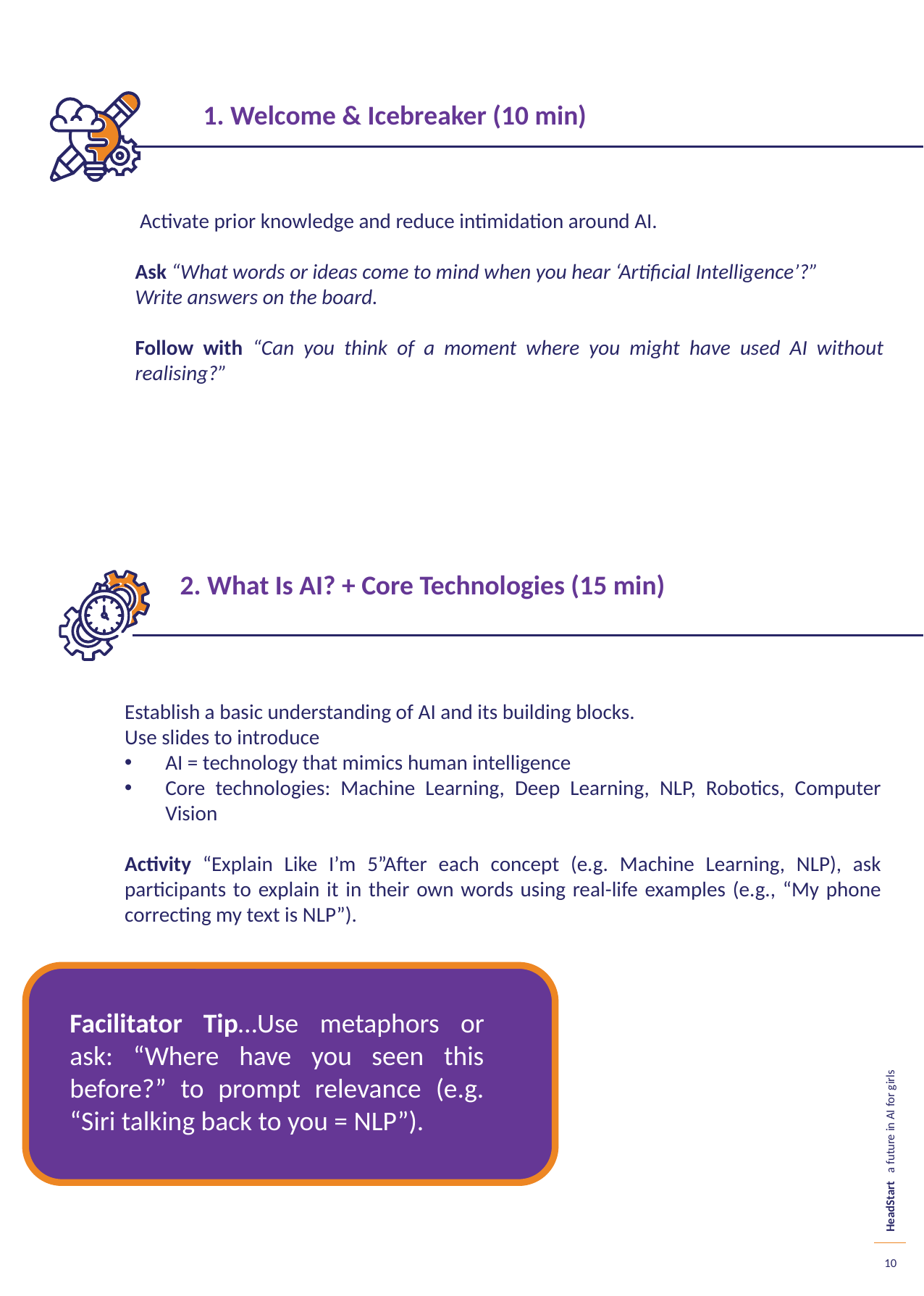

1. Welcome & Icebreaker (10 min)
 Activate prior knowledge and reduce intimidation around AI.

Ask “What words or ideas come to mind when you hear ‘Artificial Intelligence’?”
Write answers on the board.

Follow with “Can you think of a moment where you might have used AI without realising?”

2. What Is AI? + Core Technologies (15 min)

Establish a basic understanding of AI and its building blocks.
Use slides to introduce
AI = technology that mimics human intelligence
Core technologies: Machine Learning, Deep Learning, NLP, Robotics, Computer Vision

Activity “Explain Like I’m 5”After each concept (e.g. Machine Learning, NLP), ask participants to explain it in their own words using real-life examples (e.g., “My phone correcting my text is NLP”).

Facilitator Tip…Use metaphors or ask: “Where have you seen this before?” to prompt relevance (e.g. “Siri talking back to you = NLP”).
10